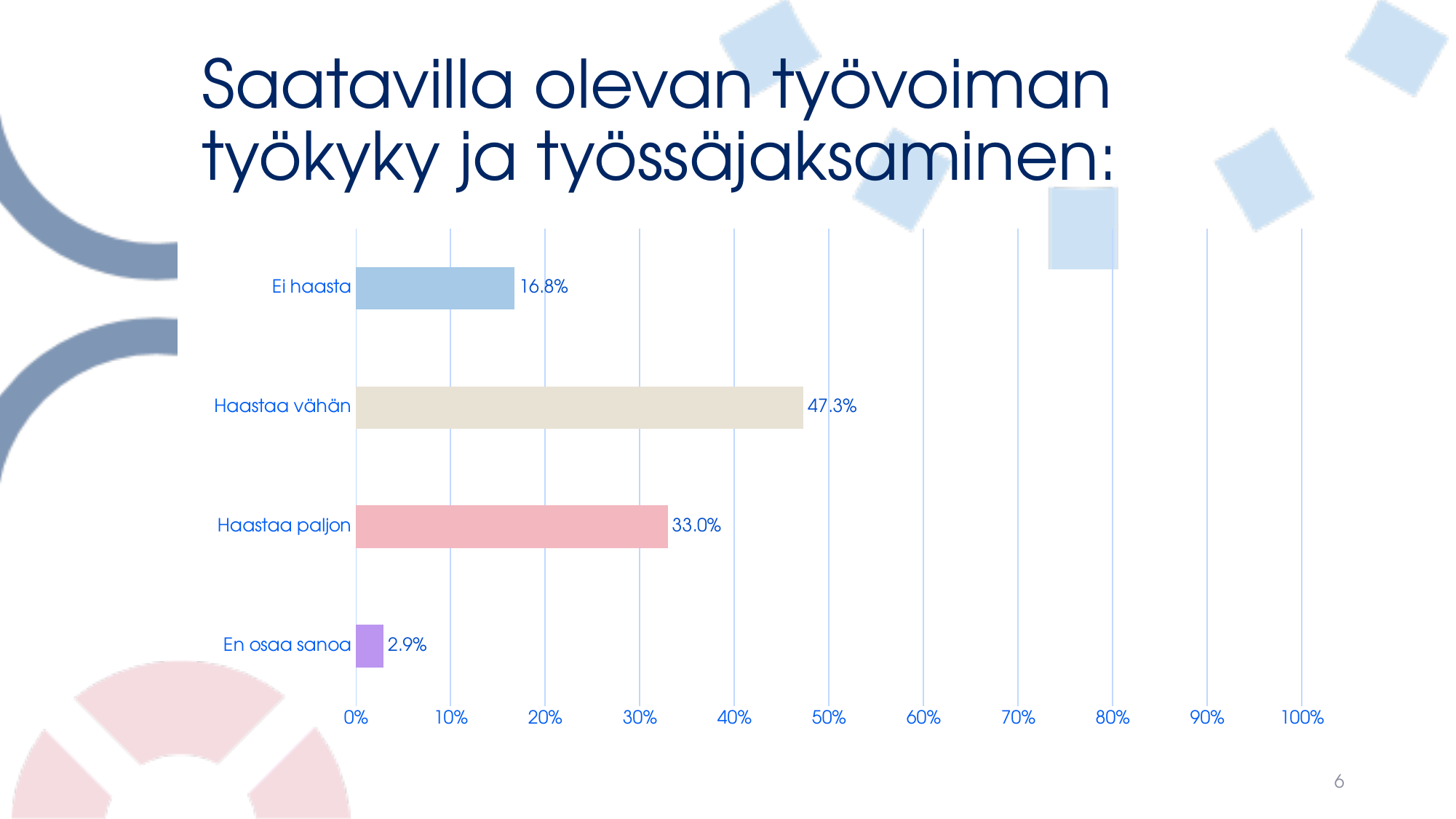

# Saatavilla olevan työvoiman työkyky ja työssäjaksaminen:

### Chart

| Category | Saatavilla olevan työvoiman työkyky ja työssäjaksaminen |
|---|---|
| Ei haasta | 0.1678048780487805 |
| Haastaa vähän | 0.47317073170731705 |
| Haastaa paljon | 0.3297560975609756 |
| En osaa sanoa | 0.02926829268292683 |
6